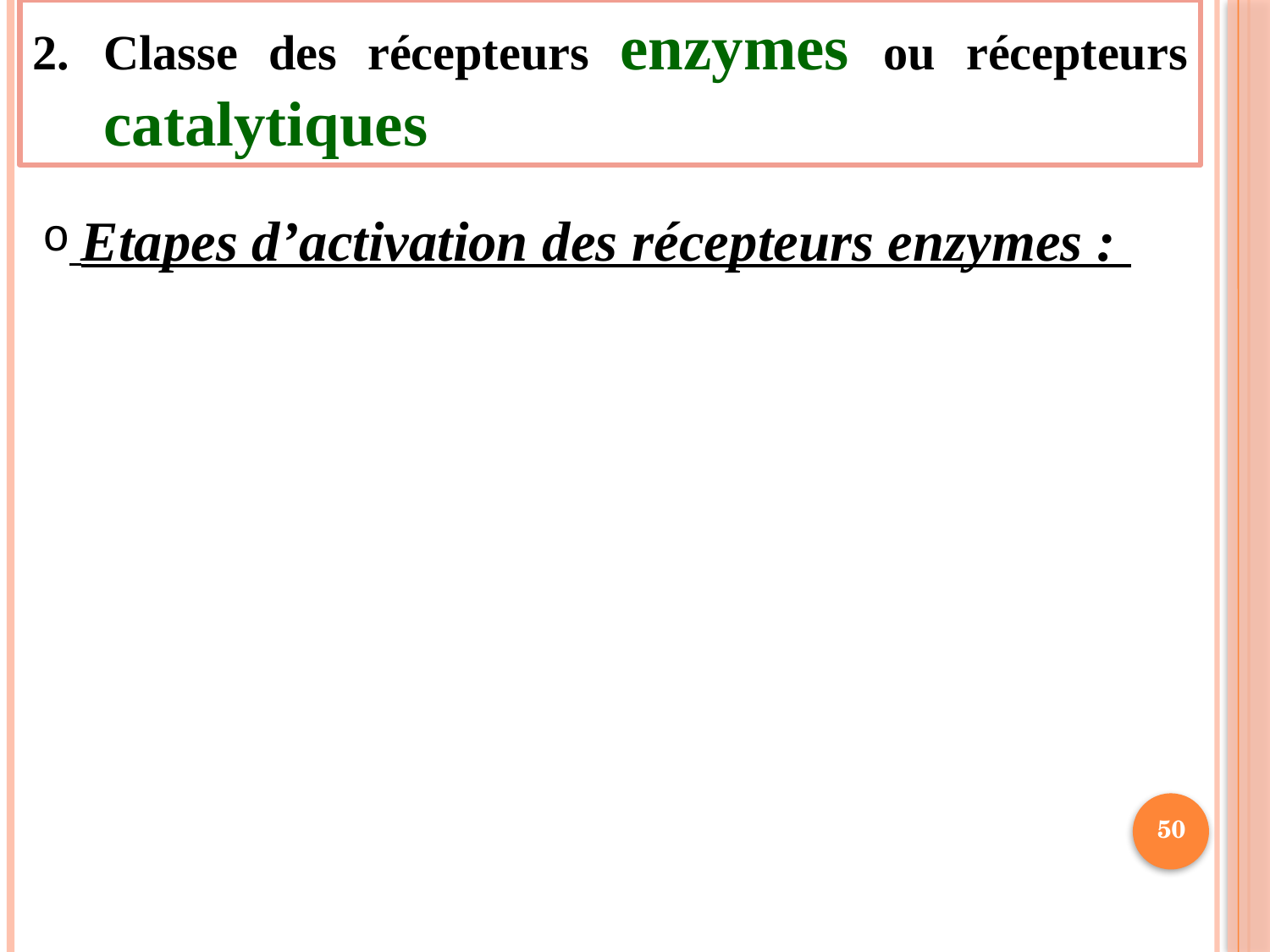

Classe des récepteurs enzymes ou récepteurs catalytiques
 Etapes d’activation des récepteurs enzymes :
50